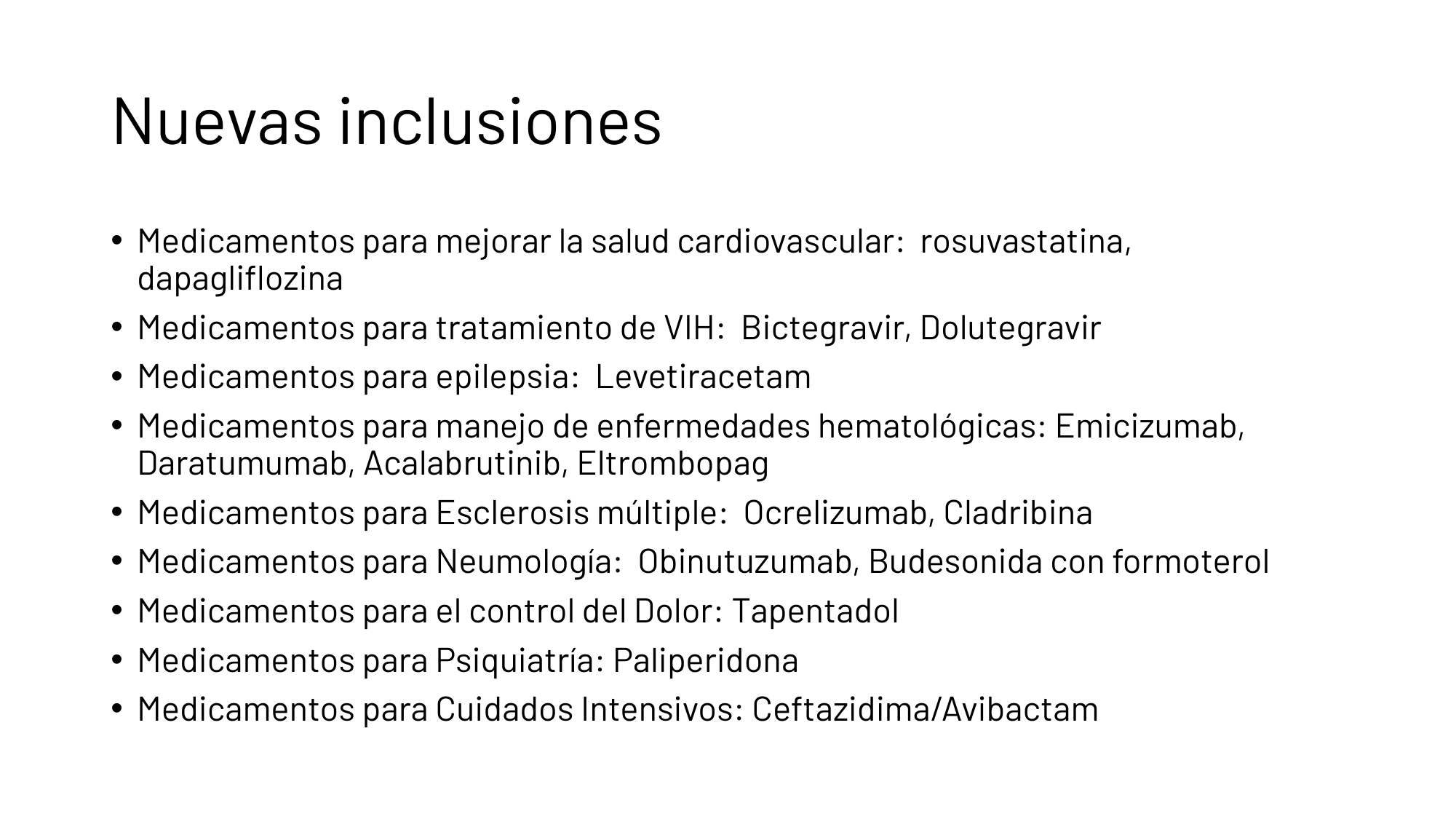

# Nuevas inclusiones
Medicamentos para mejorar la salud cardiovascular:  rosuvastatina, dapagliflozina
Medicamentos para tratamiento de VIH:  Bictegravir, Dolutegravir
Medicamentos para epilepsia:  Levetiracetam
Medicamentos para manejo de enfermedades hematológicas: Emicizumab, Daratumumab, Acalabrutinib, Eltrombopag
Medicamentos para Esclerosis múltiple:  Ocrelizumab, Cladribina
Medicamentos para Neumología:  Obinutuzumab, Budesonida con formoterol
Medicamentos para el control del Dolor: Tapentadol
Medicamentos para Psiquiatría: Paliperidona
Medicamentos para Cuidados Intensivos: Ceftazidima/Avibactam